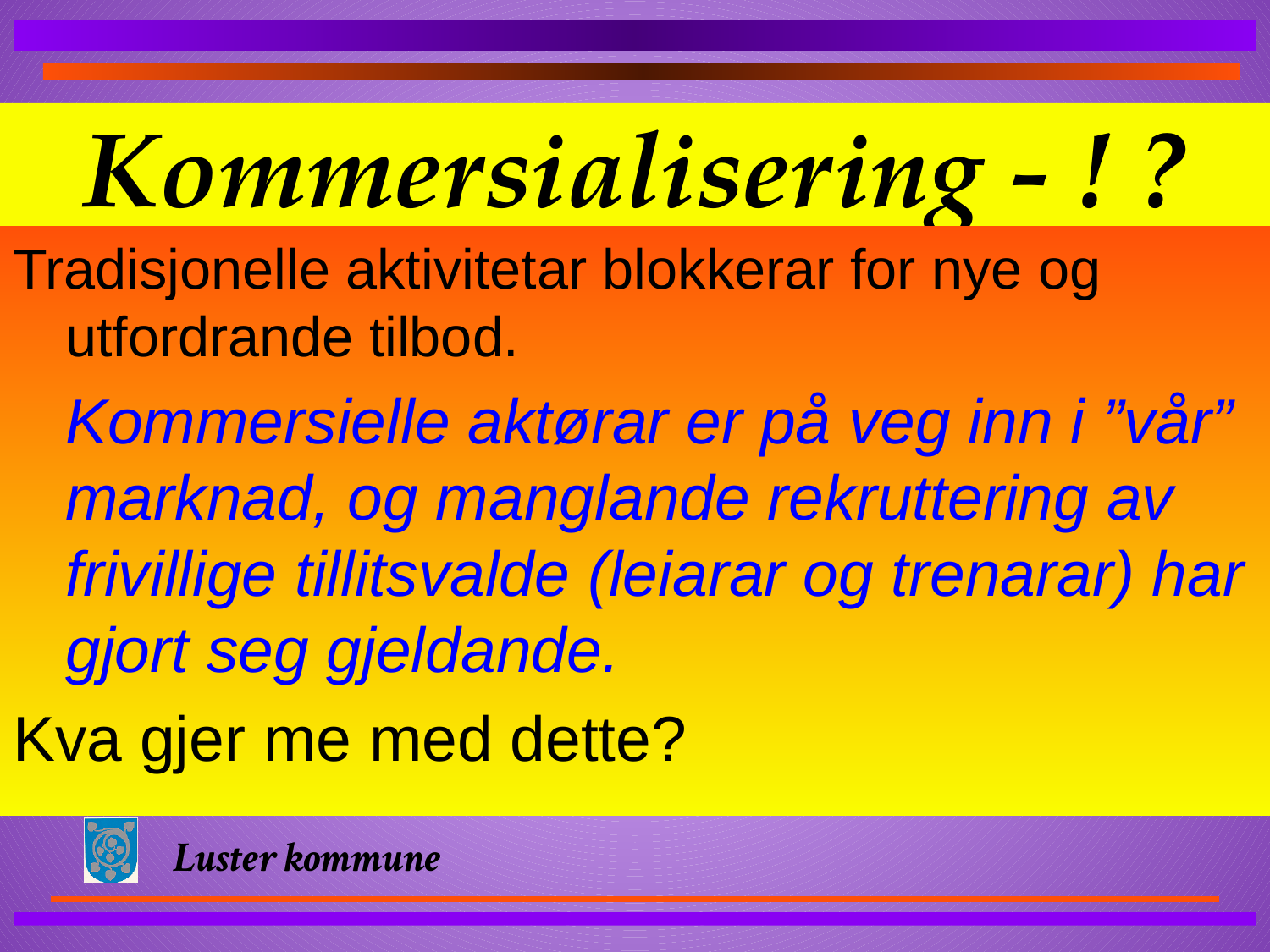

# Kommersialisering - ! ?
Tradisjonelle aktivitetar blokkerar for nye og utfordrande tilbod.
   Kommersielle aktørar er på veg inn i ”vår” marknad, og manglande rekruttering av frivillige tillitsvalde (leiarar og trenarar) har gjort seg gjeldande.
Kva gjer me med dette?